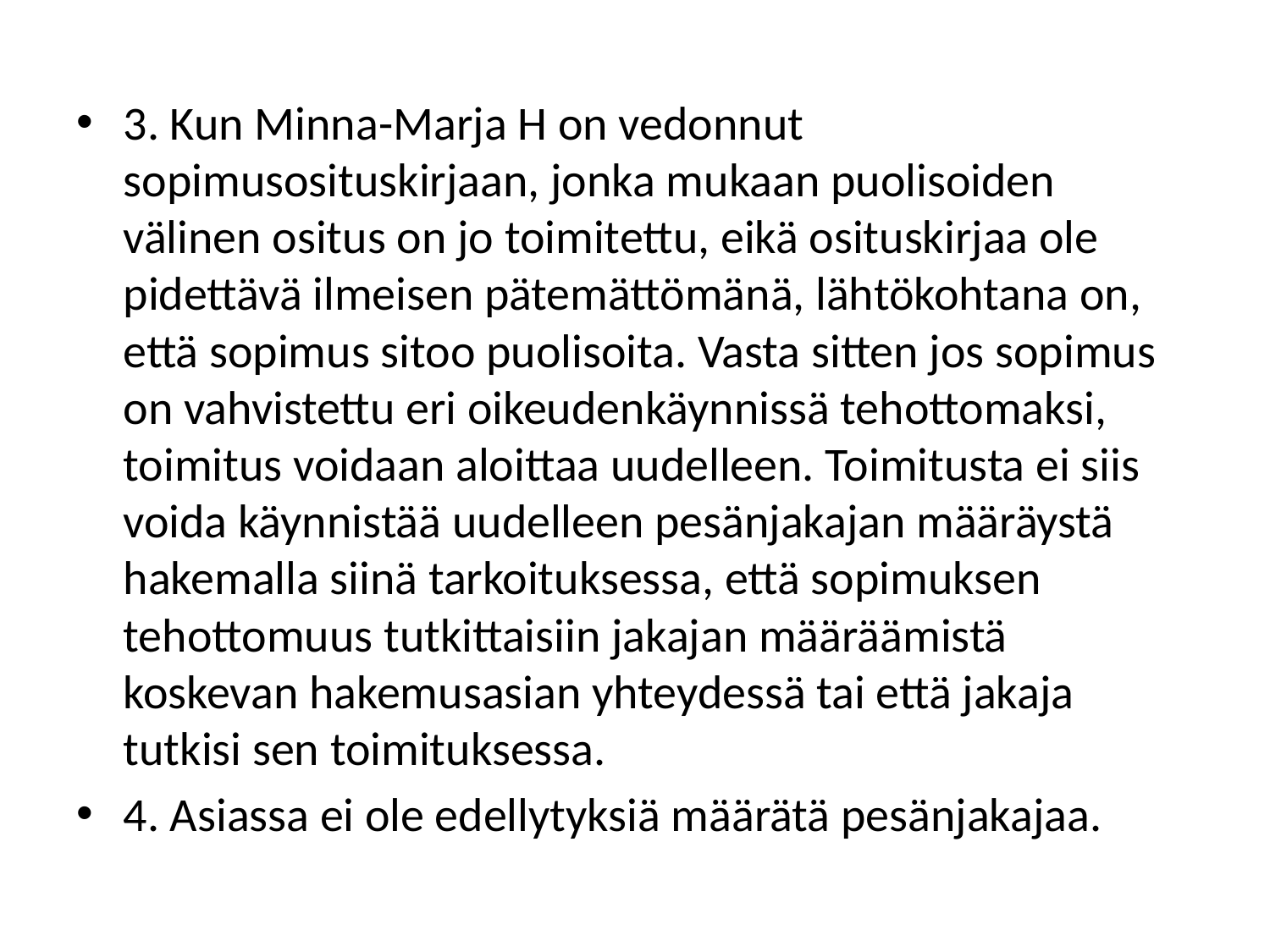

#
3. Kun Minna-Marja H on vedonnut sopimusosituskirjaan, jonka mukaan puolisoiden välinen ositus on jo toimitettu, eikä osituskirjaa ole pidettävä ilmeisen pätemättömänä, lähtökohtana on, että sopimus sitoo puolisoita. Vasta sitten jos sopimus on vahvistettu eri oikeudenkäynnissä tehottomaksi, toimitus voidaan aloittaa uudelleen. Toimitusta ei siis voida käynnistää uudelleen pesänjakajan määräystä hakemalla siinä tarkoituksessa, että sopimuksen tehottomuus tutkittaisiin jakajan määräämistä koskevan hakemusasian yhteydessä tai että jakaja tutkisi sen toimituksessa.
4. Asiassa ei ole edellytyksiä määrätä pesänjakajaa.